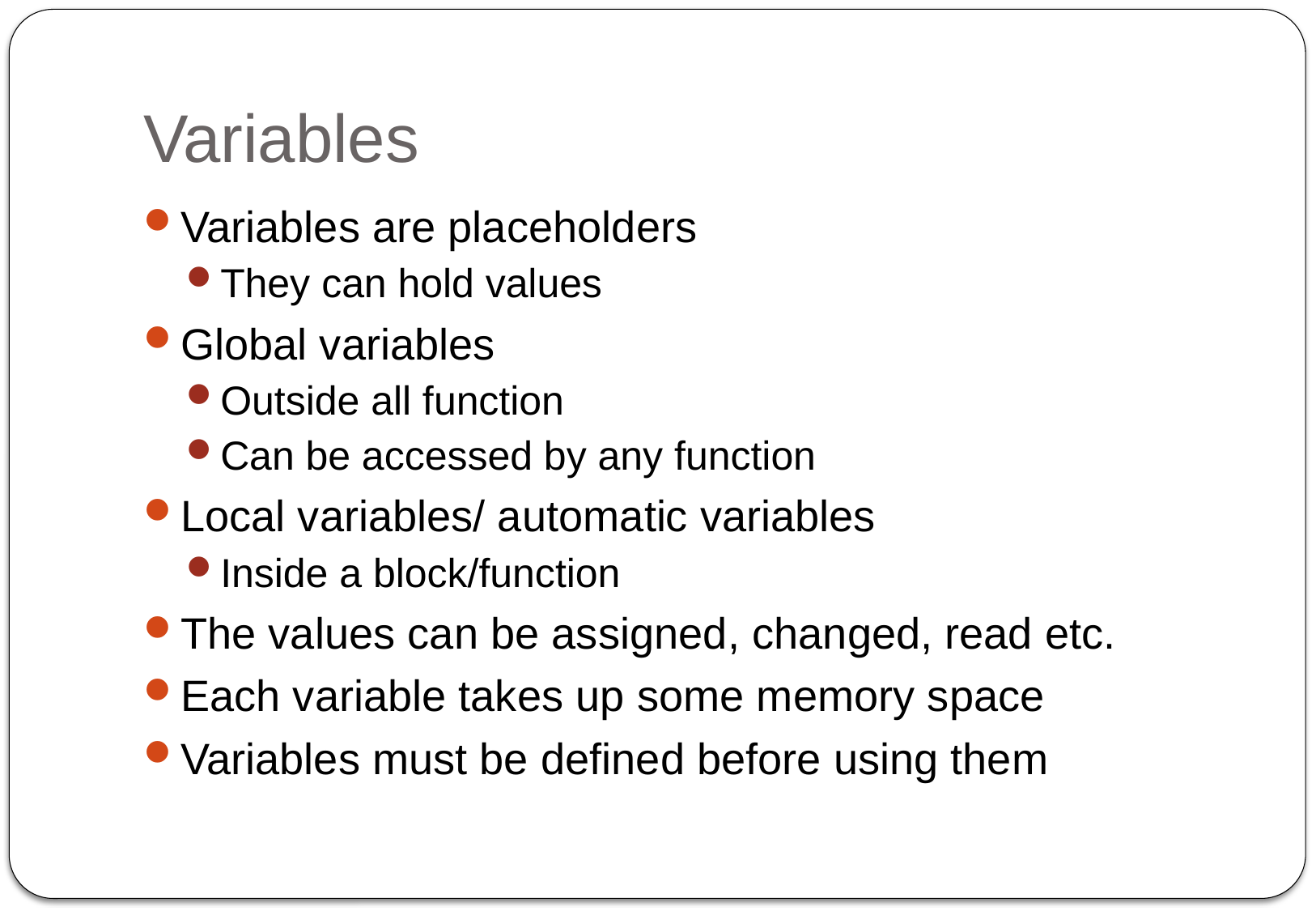

# Variables
Variables are placeholders
They can hold values
Global variables
Outside all function
Can be accessed by any function
Local variables/ automatic variables
Inside a block/function
The values can be assigned, changed, read etc.
Each variable takes up some memory space
Variables must be defined before using them